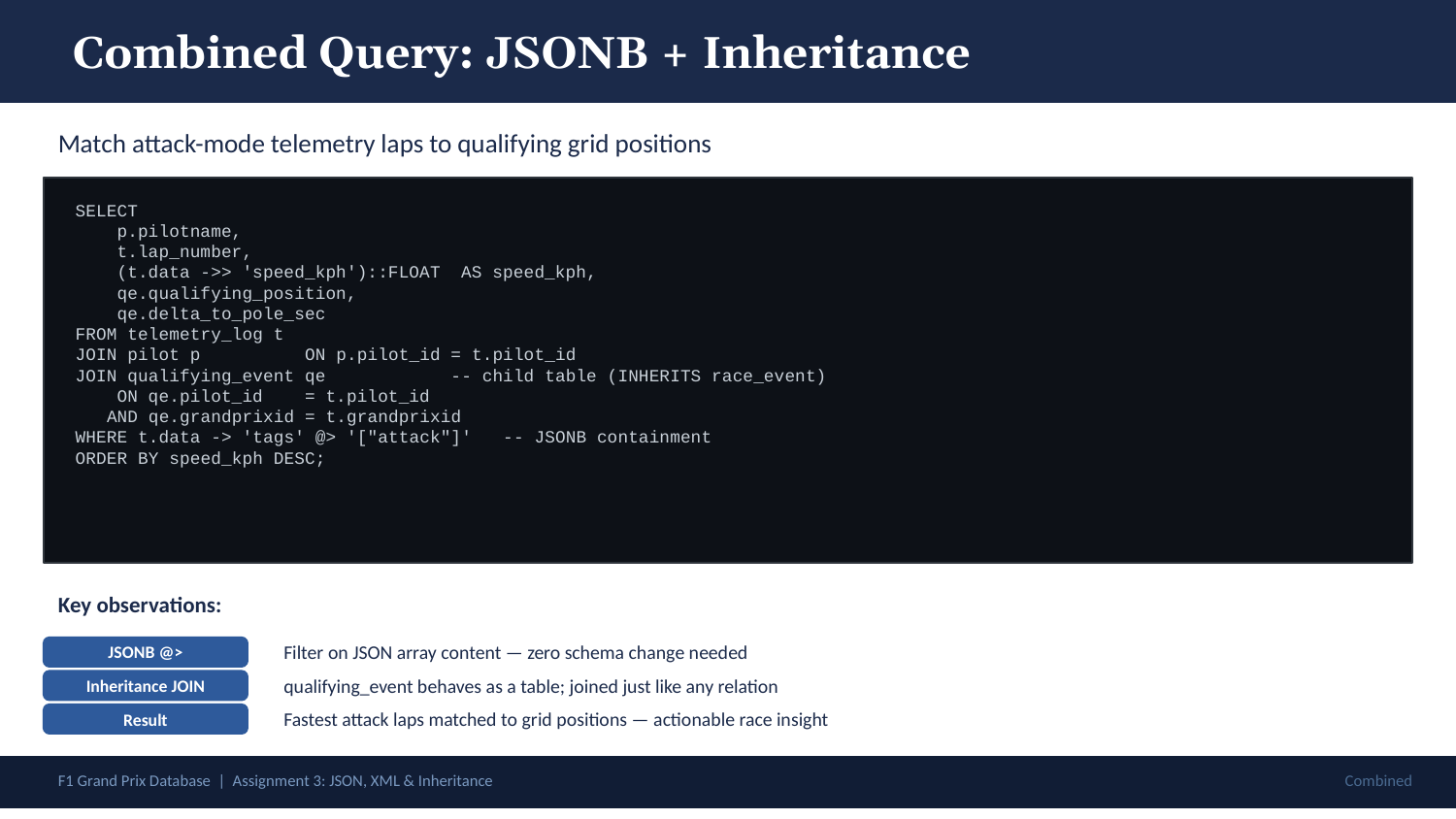

Combined Query: JSONB + Inheritance
Match attack-mode telemetry laps to qualifying grid positions

SELECT
    p.pilotname,
    t.lap_number,
    (t.data ->> 'speed_kph')::FLOAT  AS speed_kph,
    qe.qualifying_position,
    qe.delta_to_pole_sec
FROM telemetry_log t
JOIN pilot p          ON p.pilot_id = t.pilot_id
JOIN qualifying_event qe            -- child table (INHERITS race_event)
    ON qe.pilot_id    = t.pilot_id
   AND qe.grandprixid = t.grandprixid
WHERE t.data -> 'tags' @> '["attack"]'   -- JSONB containment
ORDER BY speed_kph DESC;
Key observations:

JSONB @>
Filter on JSON array content — zero schema change needed

Inheritance JOIN
qualifying_event behaves as a table; joined just like any relation

Result
Fastest attack laps matched to grid positions — actionable race insight

F1 Grand Prix Database  |  Assignment 3: JSON, XML & Inheritance
Combined